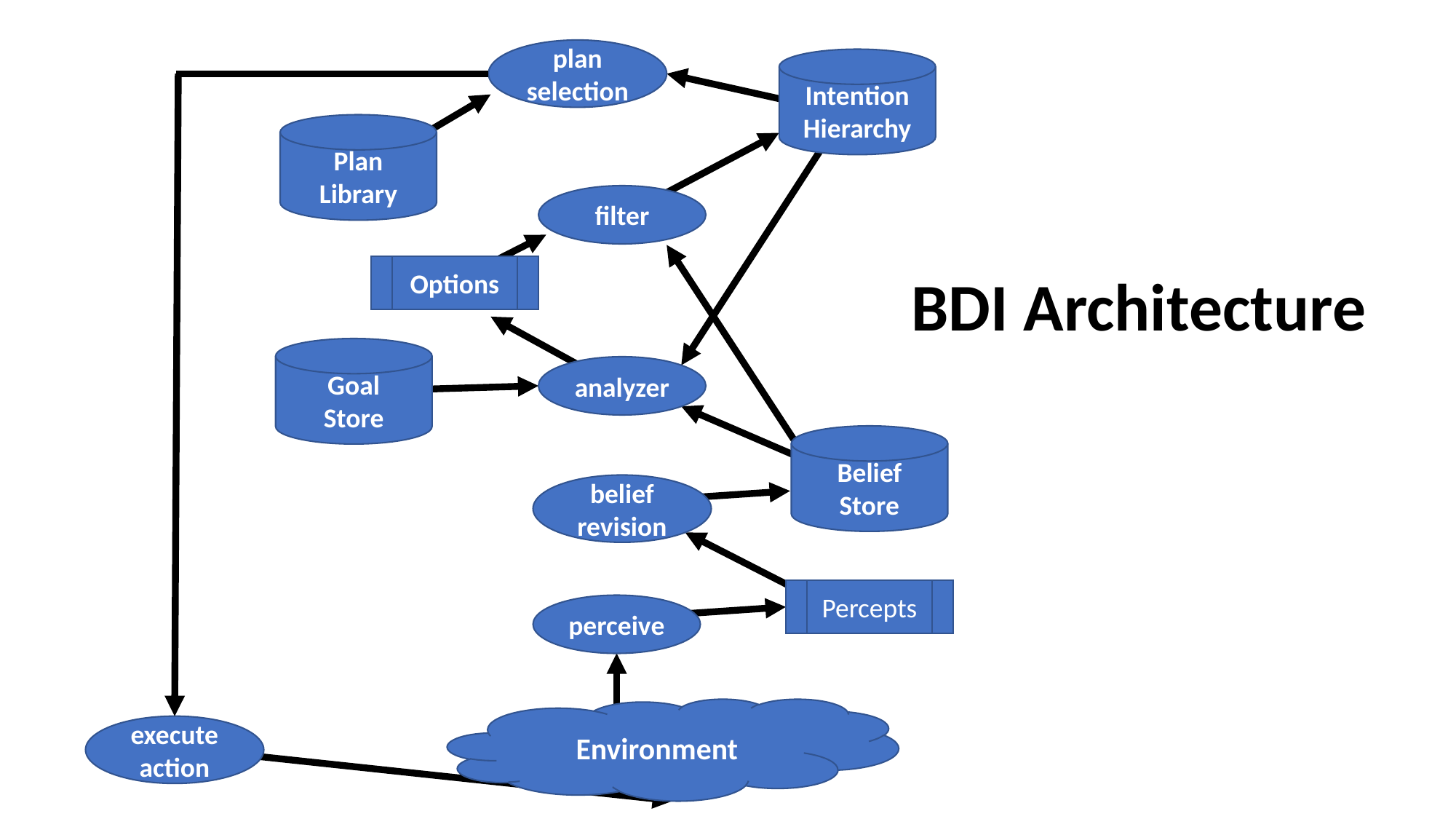

plan
selection
Intention
Hierarchy
Plan
Library
filter
Options
BDI Architecture
Goal
Store
analyzer
Belief
Store
belief
revision
Percepts
perceive
Environment
execute
action